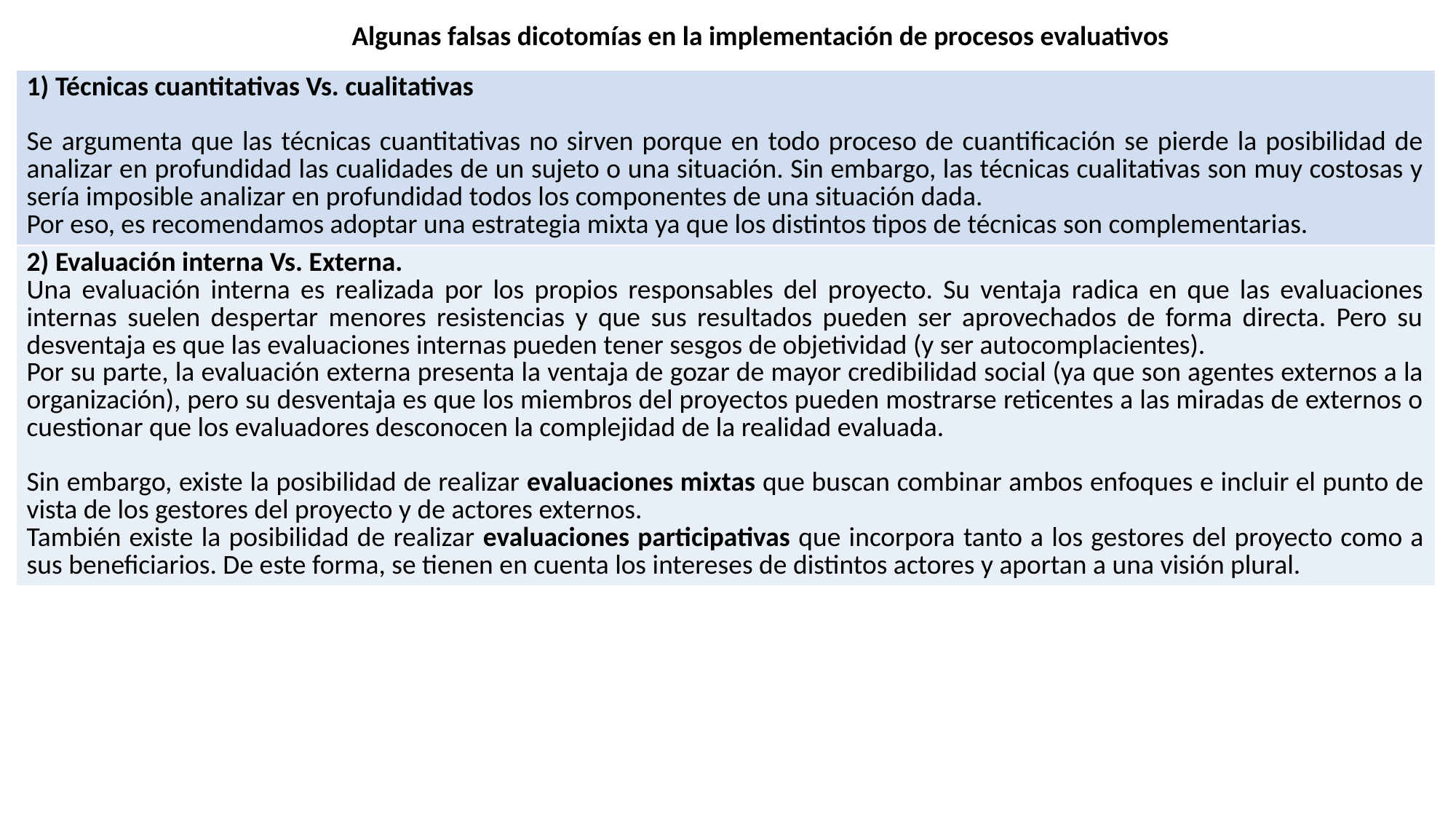

Algunas falsas dicotomías en la implementación de procesos evaluativos
| 1) Técnicas cuantitativas Vs. cualitativas   Se argumenta que las técnicas cuantitativas no sirven porque en todo proceso de cuantificación se pierde la posibilidad de analizar en profundidad las cualidades de un sujeto o una situación. Sin embargo, las técnicas cualitativas son muy costosas y sería imposible analizar en profundidad todos los componentes de una situación dada. Por eso, es recomendamos adoptar una estrategia mixta ya que los distintos tipos de técnicas son complementarias. |
| --- |
| 2) Evaluación interna Vs. Externa. Una evaluación interna es realizada por los propios responsables del proyecto. Su ventaja radica en que las evaluaciones internas suelen despertar menores resistencias y que sus resultados pueden ser aprovechados de forma directa. Pero su desventaja es que las evaluaciones internas pueden tener sesgos de objetividad (y ser autocomplacientes). Por su parte, la evaluación externa presenta la ventaja de gozar de mayor credibilidad social (ya que son agentes externos a la organización), pero su desventaja es que los miembros del proyectos pueden mostrarse reticentes a las miradas de externos o cuestionar que los evaluadores desconocen la complejidad de la realidad evaluada. Sin embargo, existe la posibilidad de realizar evaluaciones mixtas que buscan combinar ambos enfoques e incluir el punto de vista de los gestores del proyecto y de actores externos. También existe la posibilidad de realizar evaluaciones participativas que incorpora tanto a los gestores del proyecto como a sus beneficiarios. De este forma, se tienen en cuenta los intereses de distintos actores y aportan a una visión plural. |